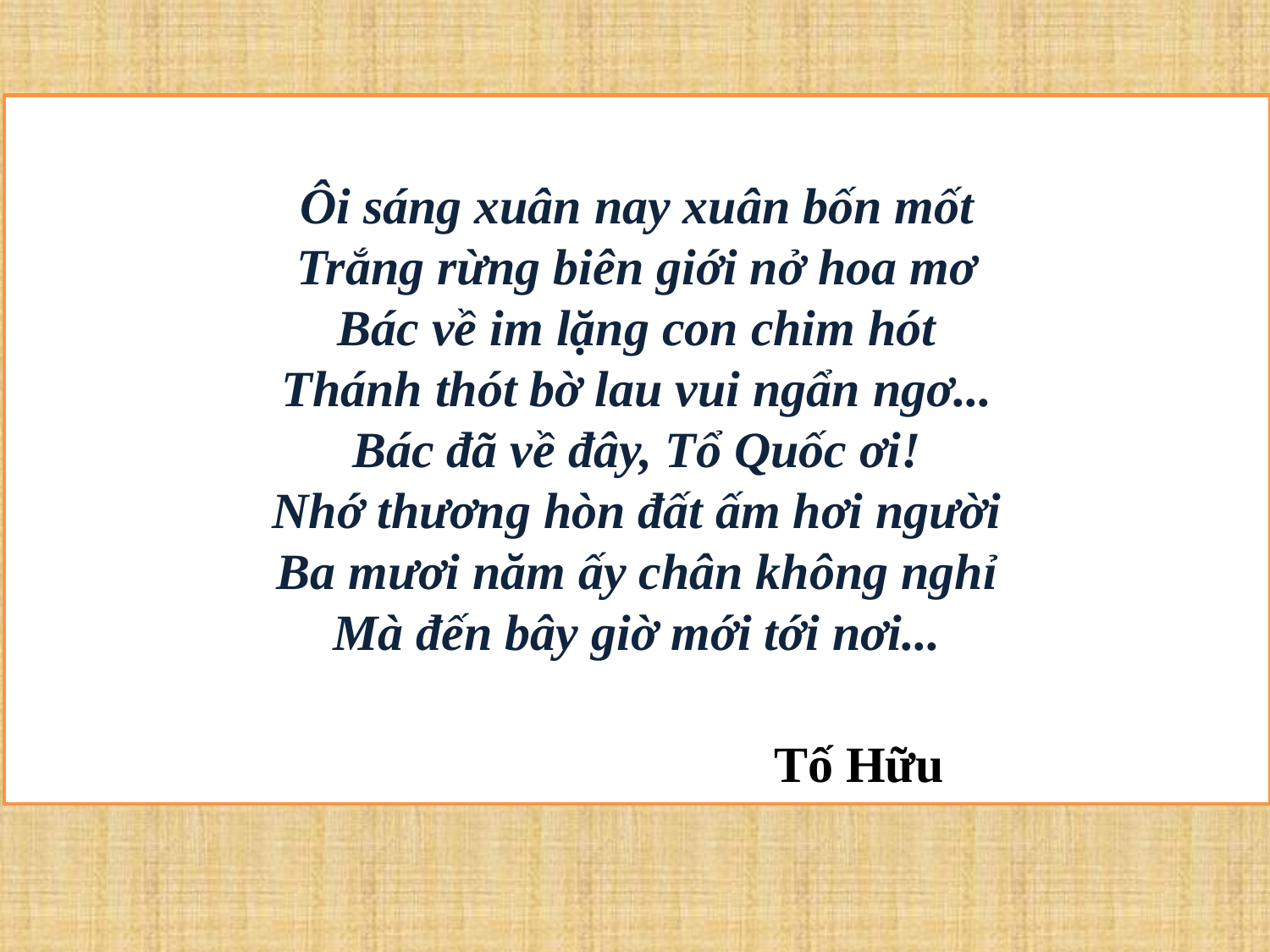

Ôi sáng xuân nay xuân bốn mốt
Trắng rừng biên giới nở hoa mơ
Bác về im lặng con chim hót
Thánh thót bờ lau vui ngẩn ngơ...
Bác đã về đây, Tổ Quốc ơi!
Nhớ thương hòn đất ấm hơi người
Ba mươi năm ấy chân không nghỉ
Mà đến bây giờ mới tới nơi...
                                   Tố Hữu